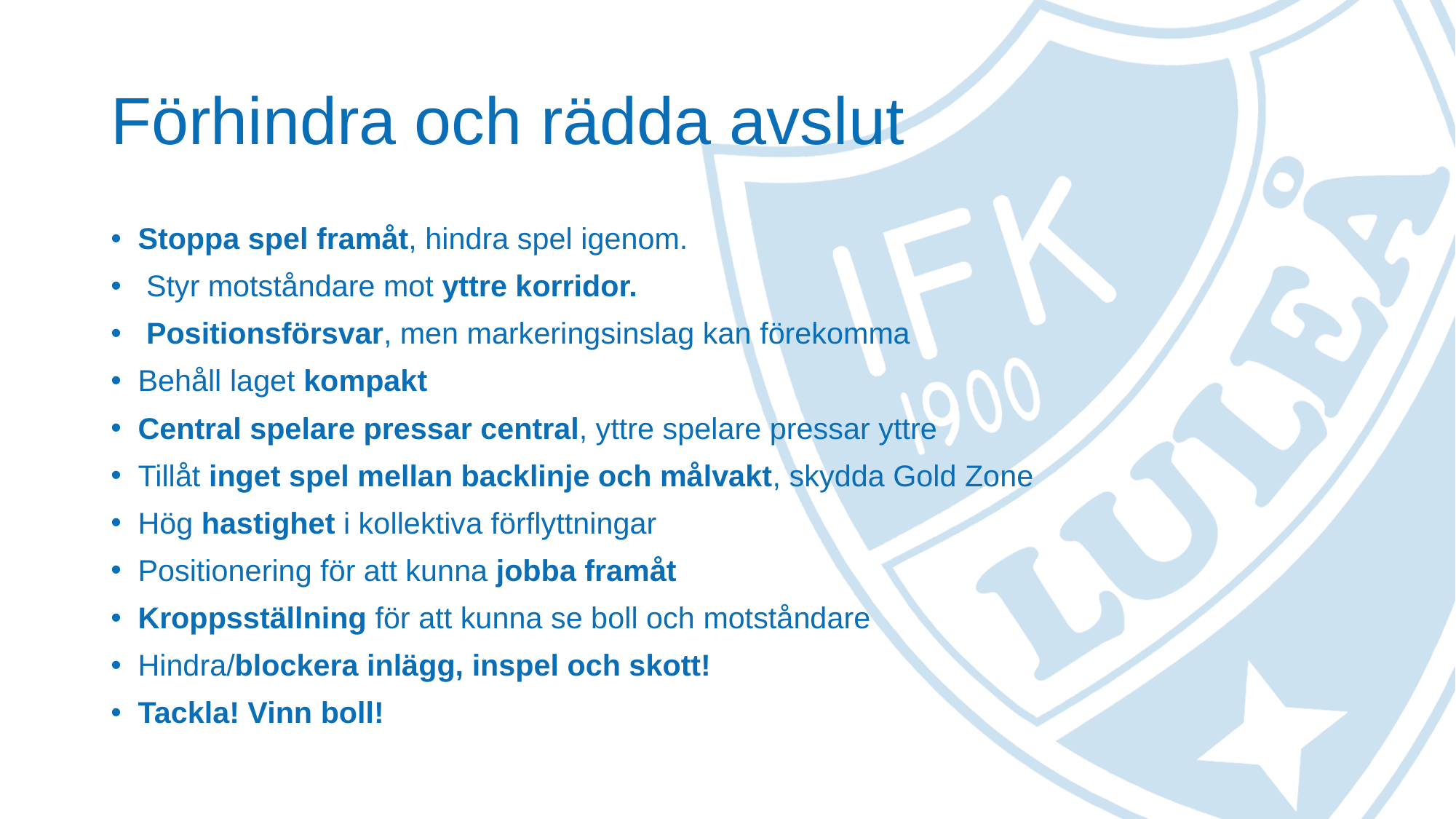

# Förhindra och rädda avslut
Stoppa spel framåt, hindra spel igenom.
 Styr motståndare mot yttre korridor.
 Positionsförsvar, men markeringsinslag kan förekomma
Behåll laget kompakt
Central spelare pressar central, yttre spelare pressar yttre
Tillåt inget spel mellan backlinje och målvakt, skydda Gold Zone
Hög hastighet i kollektiva förflyttningar
Positionering för att kunna jobba framåt
Kroppsställning för att kunna se boll och motståndare
Hindra/blockera inlägg, inspel och skott!
Tackla! Vinn boll!